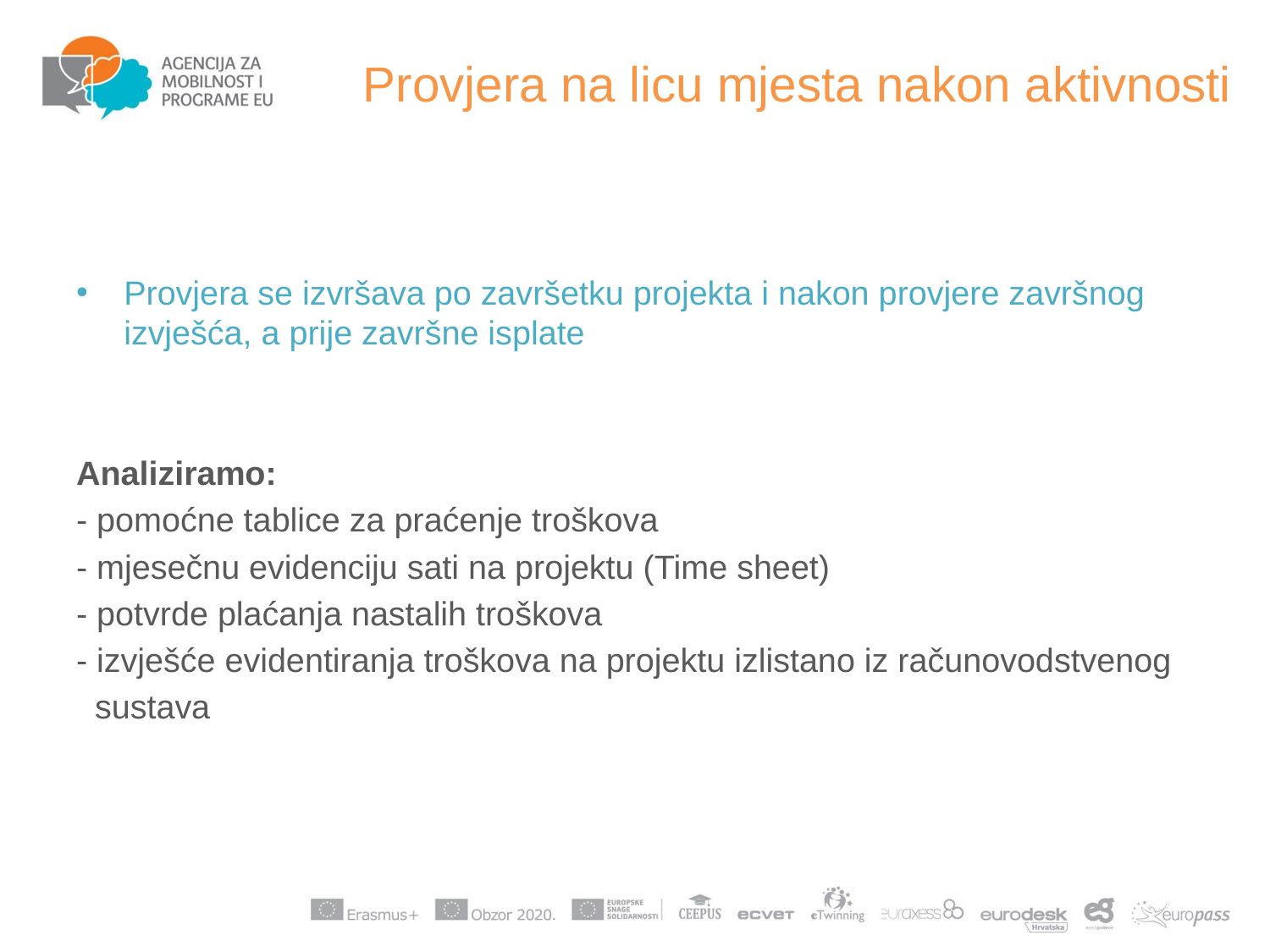

# Provjera na licu mjesta nakon aktivnosti

Provjera se izvršava po završetku projekta i nakon provjere završnog izvješća, a prije završne isplate

Analiziramo:
- pomoćne tablice za praćenje troškova
- mjesečnu evidenciju sati na projektu (Time sheet)
- potvrde plaćanja nastalih troškova
- izvješće evidentiranja troškova na projektu izlistano iz računovodstvenog
  sustava